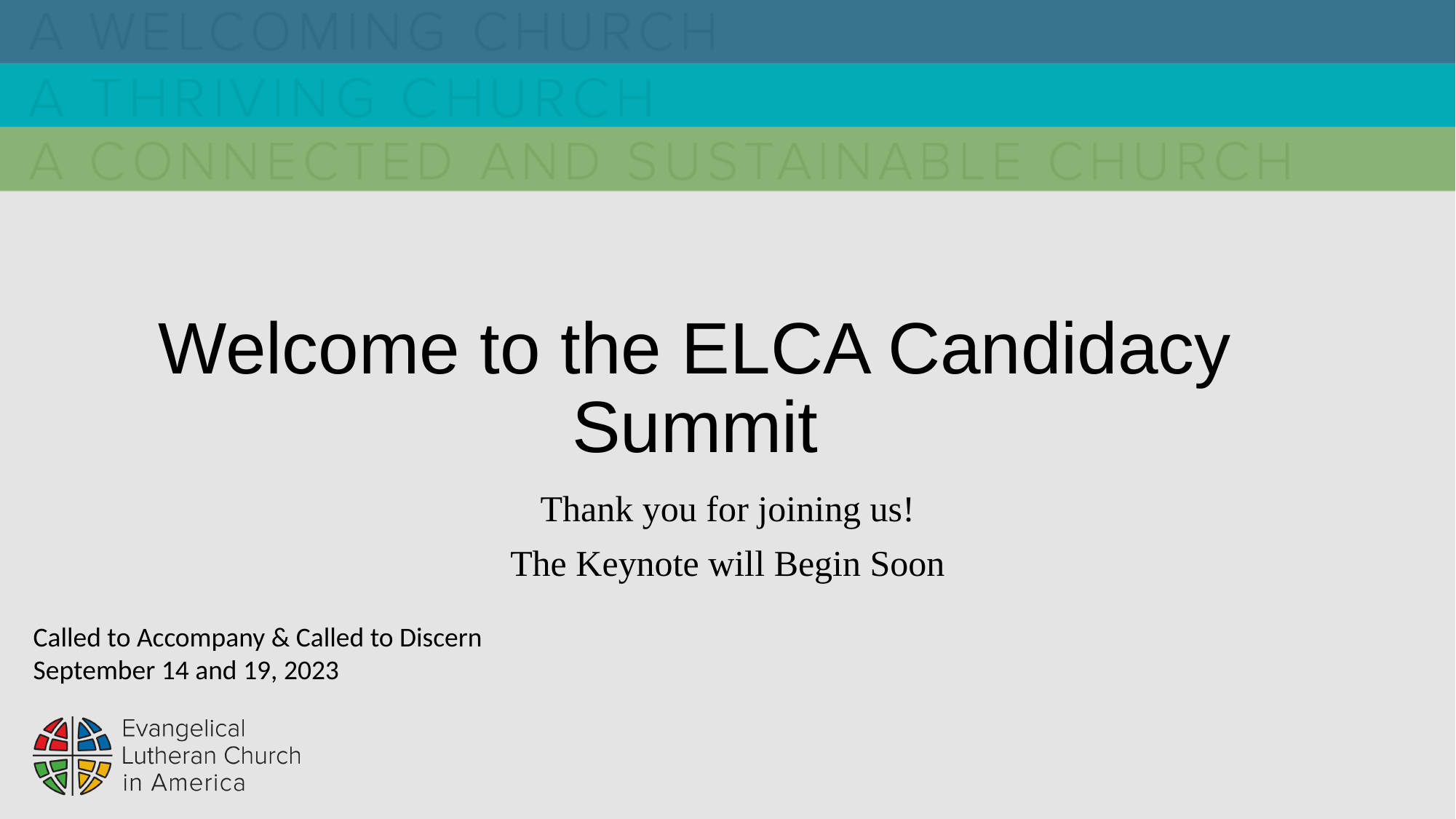

# Welcome to the ELCA Candidacy Summit
Thank you for joining us!
The Keynote will Begin Soon
Called to Accompany & Called to Discern
September 14 and 19, 2023